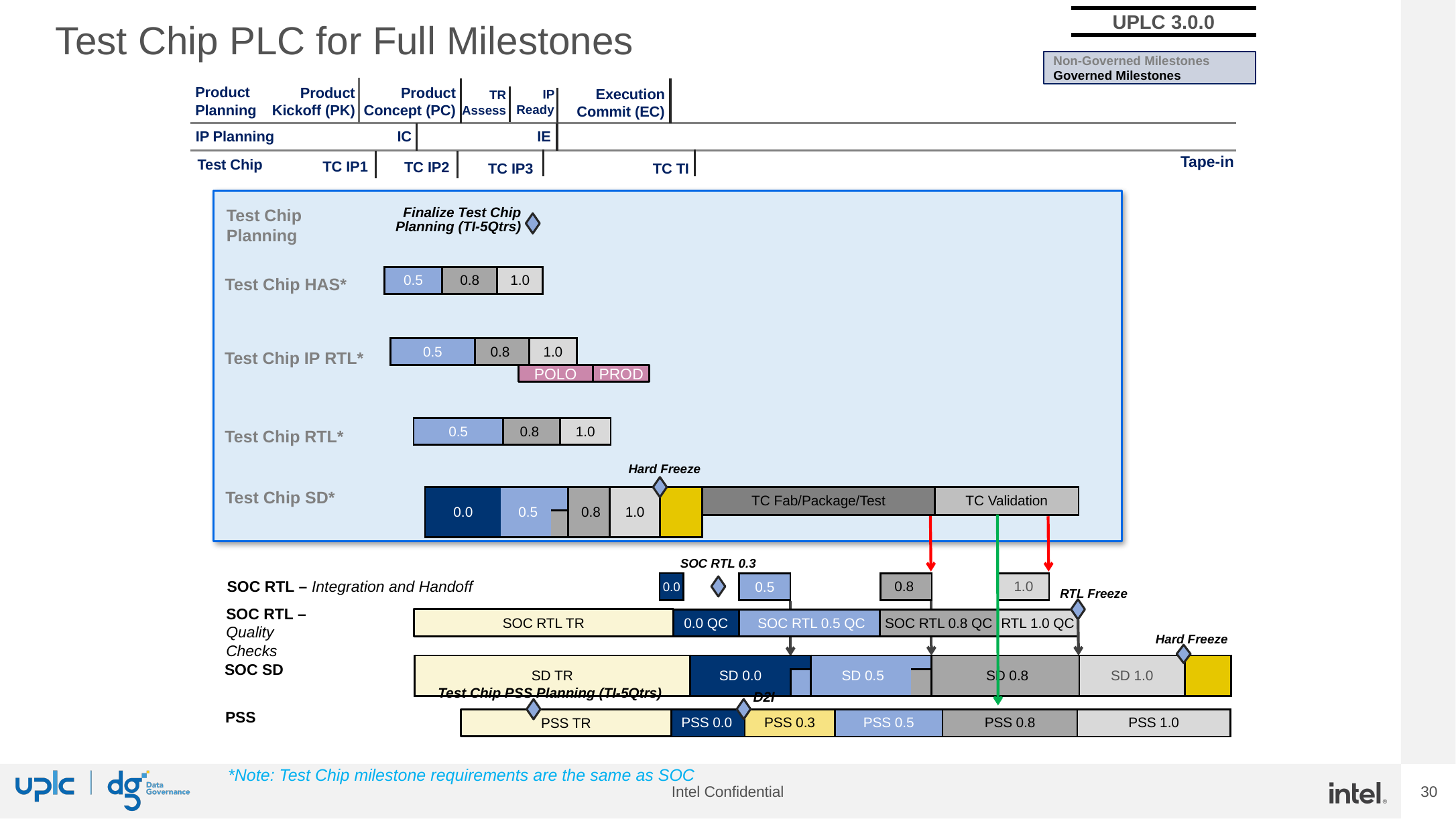

99_84 106_84 113_84 123_84
# Test Chip PLC for Full Milestones
UPLC 3.0.0
Non-Governed Milestones
Governed Milestones
Product Planning
Product Kickoff (PK)
Product Concept (PC)
Execution Commit (EC)
IP Ready
TR Assess
   IC
IP Planning
 IE

Tape-in
Test Chip
TC IP1
TC IP2
TC IP3
TC TI

Test Chip Planning
Finalize Test Chip Planning (TI-5Qtrs)

| 0.5 | 0.8 | 1.0 |
| --- | --- | --- |
Test Chip HAS*
| 0.5 | 0.8 | 1.0 |
| --- | --- | --- |
Test Chip IP RTL*
PROD
POLO
| 0.5 | 0.8 | 1.0 |
| --- | --- | --- |
Test Chip RTL*
Hard Freeze

Test Chip SD*
| 0.0 | 0.5 |  | 0.8 | 1.0 |  |
| --- | --- | --- | --- | --- | --- |
|  |  |  |  |  |  |
| TC Fab/Package/Test | TC Validation |
| --- | --- |
SOC RTL 0.3
SOC RTL – Integration and Handoff
| 0.0 |
| --- |
| 0.8 |
| --- |
| 1.0 |
| --- |
| 0.5 |
| --- |

RTL Freeze
SOC RTL – Quality Checks

SOC RTL TR
| 0.0 QC | SOC RTL 0.5 QC | SOC RTL 0.8 QC | RTL 1.0 QC |
| --- | --- | --- | --- |
Hard Freeze

SOC SD
| SD TR | SD 0.0 |  | SD 0.5 |  | SD 0.8 | SD 1.0 |  |
| --- | --- | --- | --- | --- | --- | --- | --- |
|  |  |  |  |  |  |  |  |
Test Chip PSS Planning (TI-5Qtrs)
D2I

PSS
PSS TR
| PSS 0.0 | PSS 0.3 | PSS 0.5 | PSS 0.8 | PSS 1.0 |
| --- | --- | --- | --- | --- |
*Note: Test Chip milestone requirements are the same as SOC